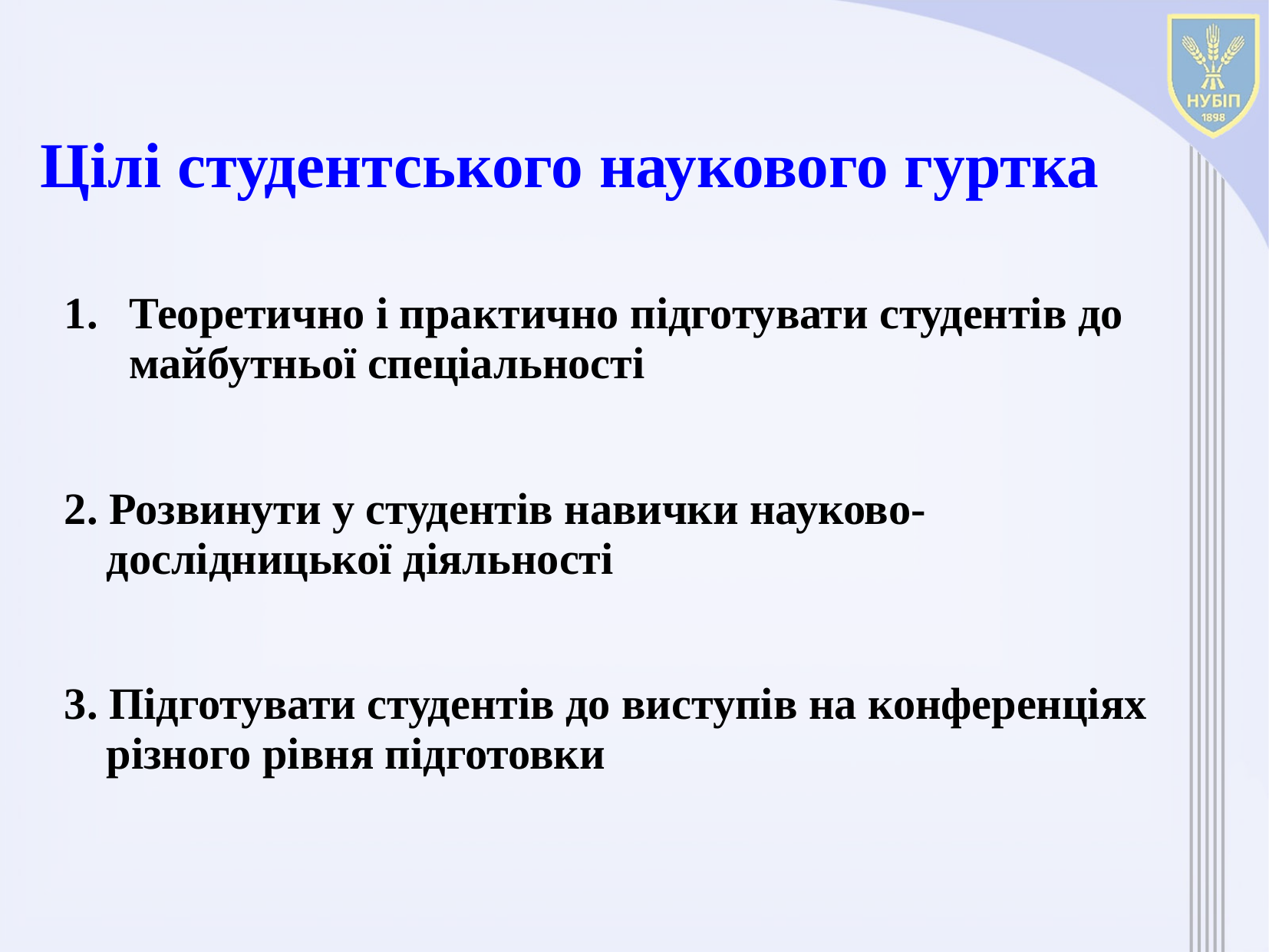

# Цілі студентського наукового гуртка
Теоретично і практично підготувати студентів до майбутньої спеціальності

2. Розвинути у студентів навички науково-дослідницької діяльності

3. Підготувати студентів до виступів на конференціях різного рівня підготовки